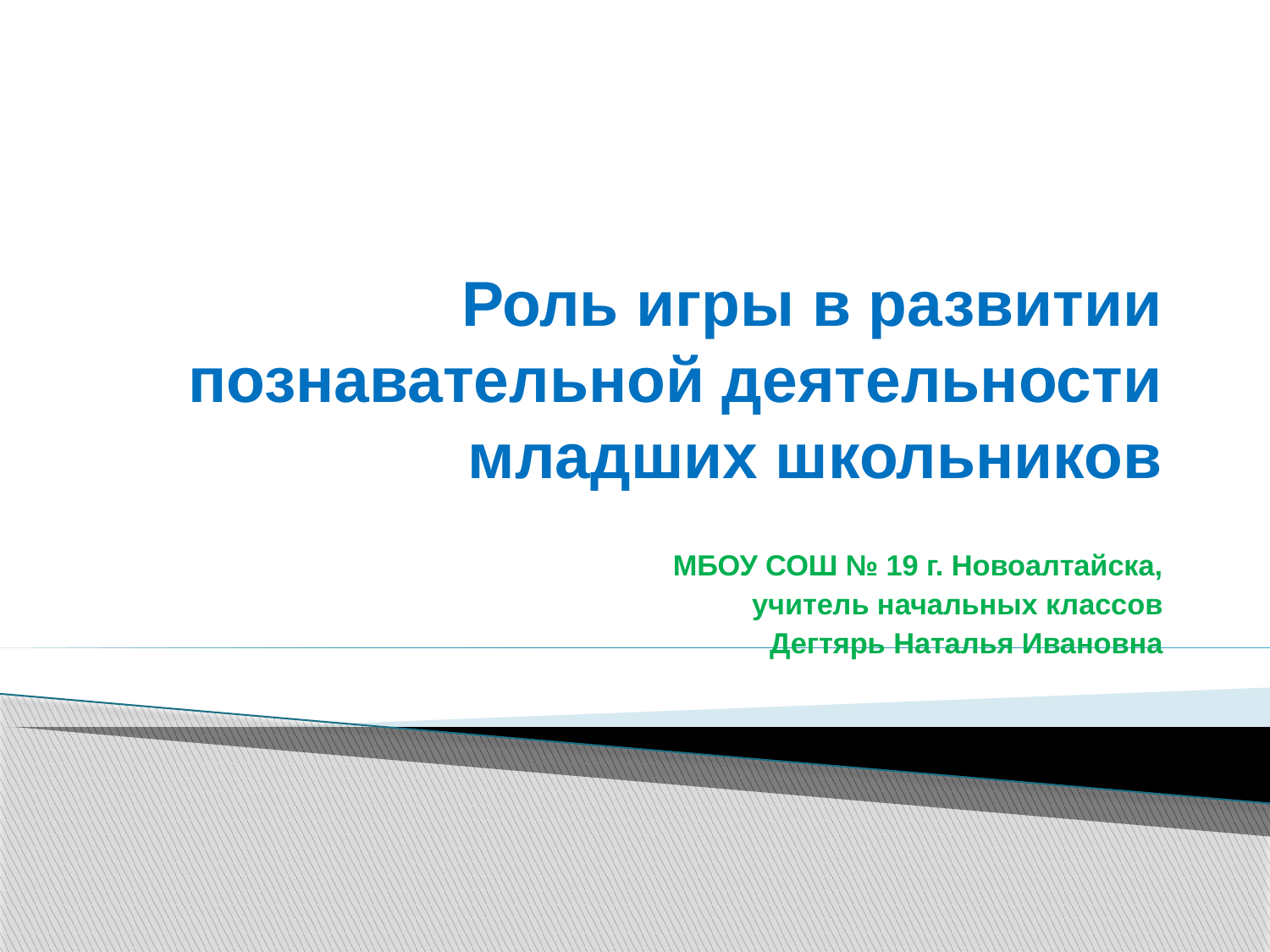

# Роль игры в развитии познавательной деятельности младших школьников

МБОУ СОШ № 19 г. Новоалтайска,
учитель начальных классов
Дегтярь Наталья Ивановна